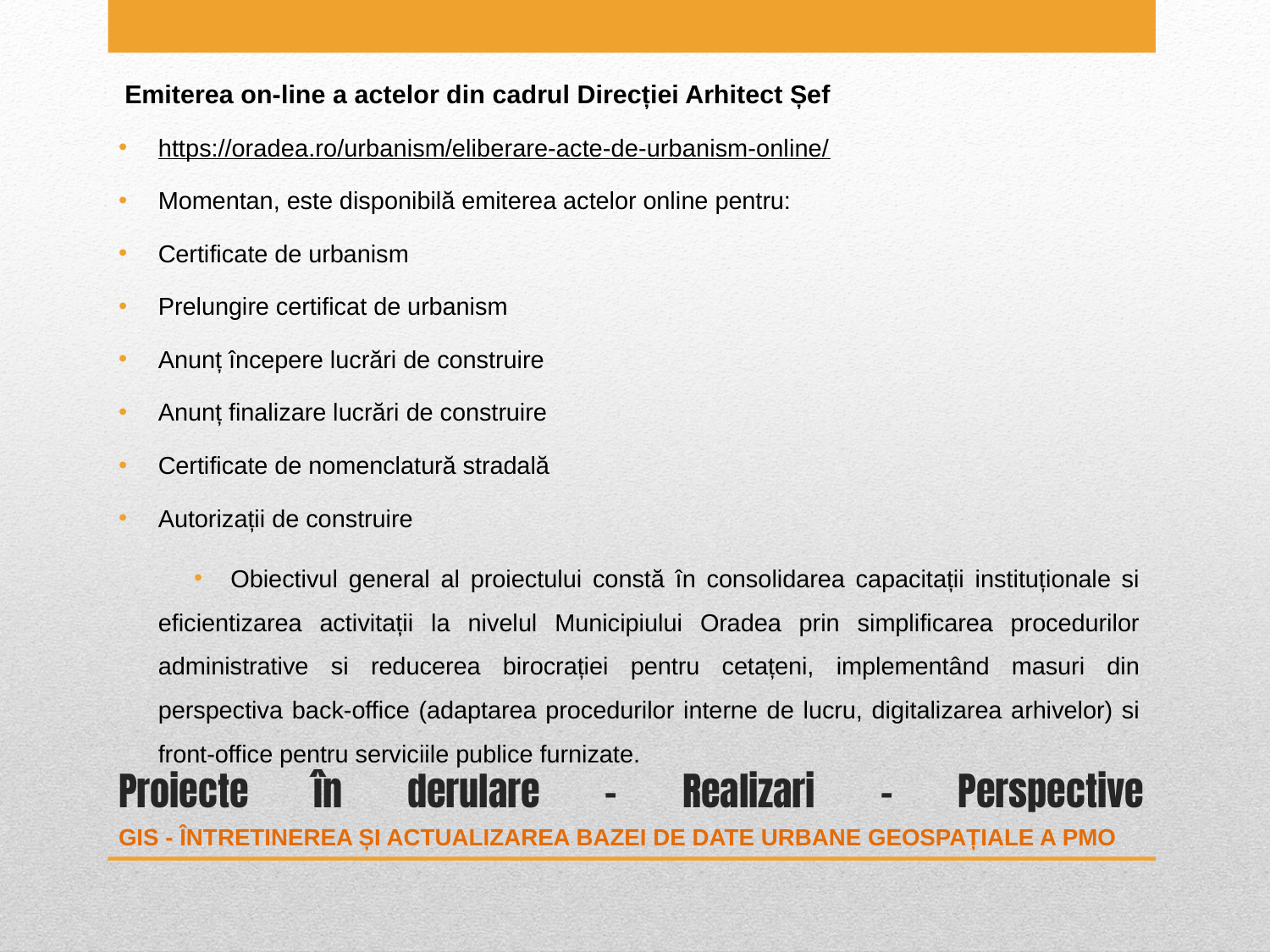

Emiterea on-line a actelor din cadrul Direcției Arhitect Șef
https://oradea.ro/urbanism/eliberare-acte-de-urbanism-online/
Momentan, este disponibilă emiterea actelor online pentru:
		Certificate de urbanism
		Prelungire certificat de urbanism
		Anunț începere lucrări de construire
		Anunț finalizare lucrări de construire
		Certificate de nomenclatură stradală
		Autorizații de construire
Obiectivul general al proiectului constă în consolidarea capacitații instituționale si eficientizarea activitații la nivelul Municipiului Oradea prin simplificarea procedurilor administrative si reducerea birocrației pentru cetațeni, implementând masuri din perspectiva back-office (adaptarea procedurilor interne de lucru, digitalizarea arhivelor) si front-office pentru serviciile publice furnizate.

# Proiecte în derulare – Realizari – Perspective  GIS - Întretinerea și actualizarea bazei de date urbane geospațiale a pmo